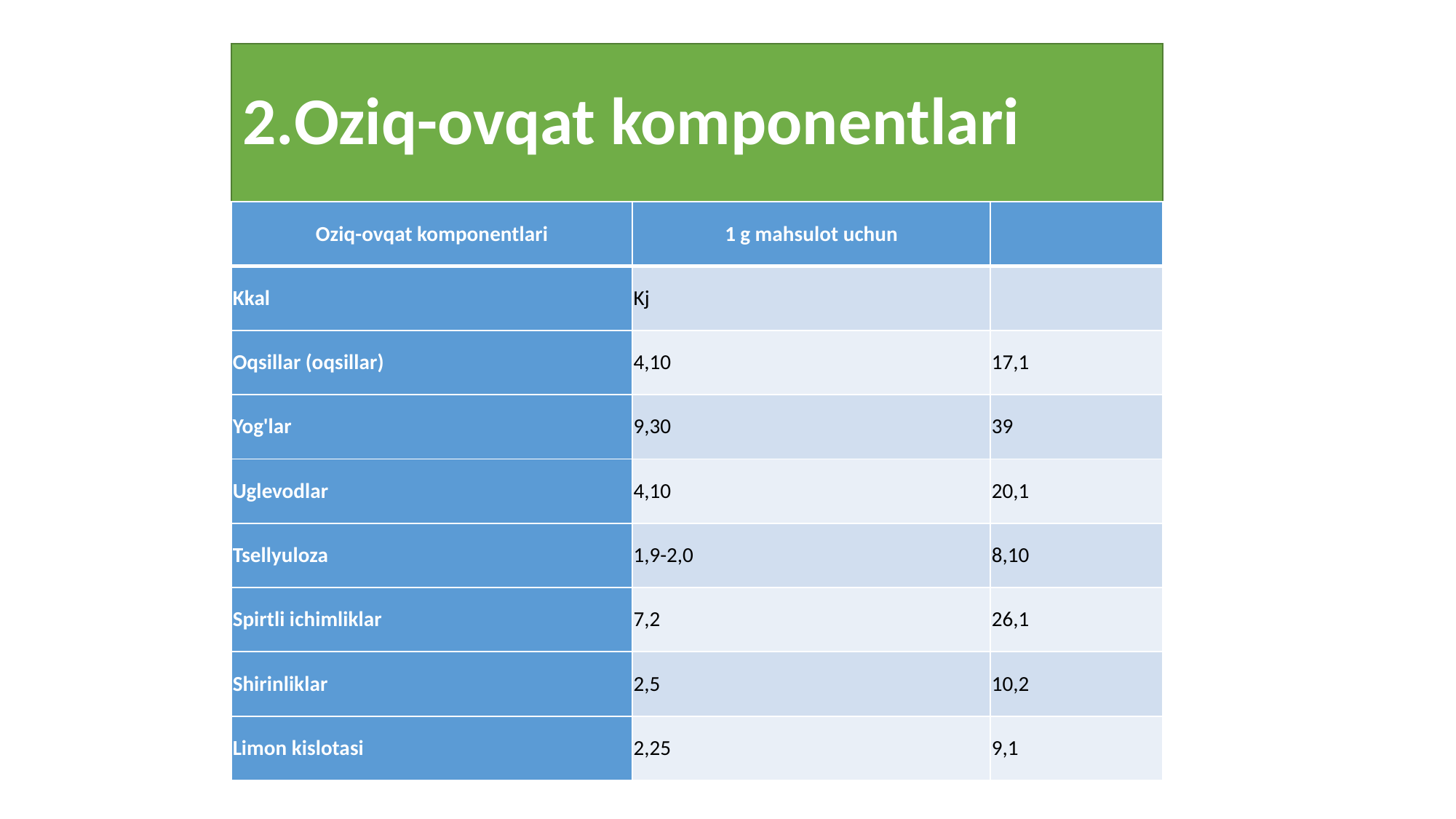

# 2.Oziq-ovqat komponentlari
| Oziq-ovqat komponentlari | 1 g mahsulot uchun |  |
| --- | --- | --- |
| Kkal | Kj |  |
| Oqsillar (oqsillar) | 4,10 | 17,1 |
| Yog'lar | 9,30 | 39 |
| Uglevodlar | 4,10 | 20,1 |
| Tsellyuloza | 1,9-2,0 | 8,10 |
| Spirtli ichimliklar | 7,2 | 26,1 |
| Shirinliklar | 2,5 | 10,2 |
| Limon kislotasi | 2,25 | 9,1 |